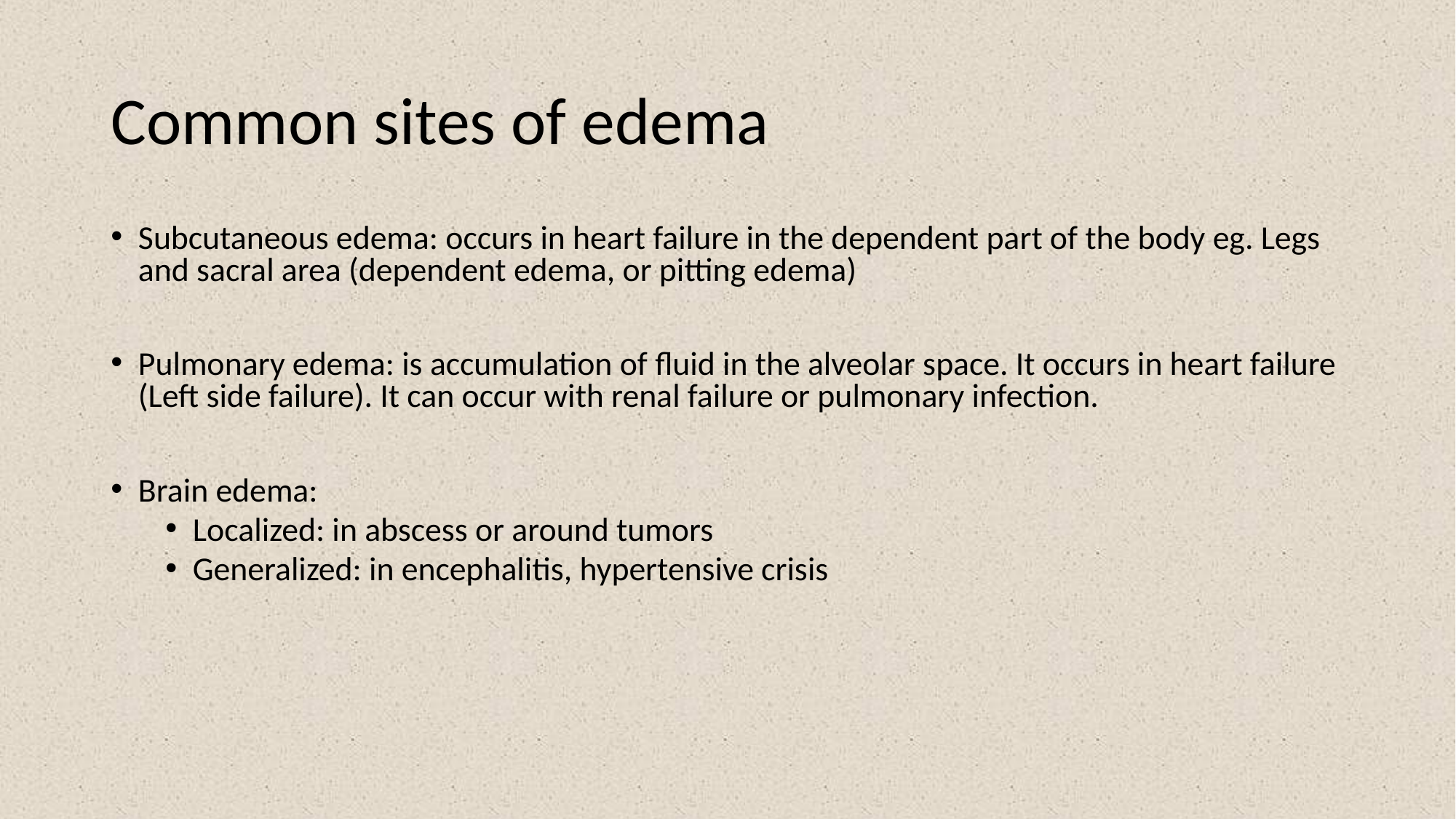

Common sites of edema
Subcutaneous edema: occurs in heart failure in the dependent part of the body eg. Legs and sacral area (dependent edema, or pitting edema)

Pulmonary edema: is accumulation of fluid in the alveolar space. It occurs in heart failure (Left side failure). It can occur with renal failure or pulmonary infection.

Brain edema:
Localized: in abscess or around tumors
Generalized: in encephalitis, hypertensive crisis